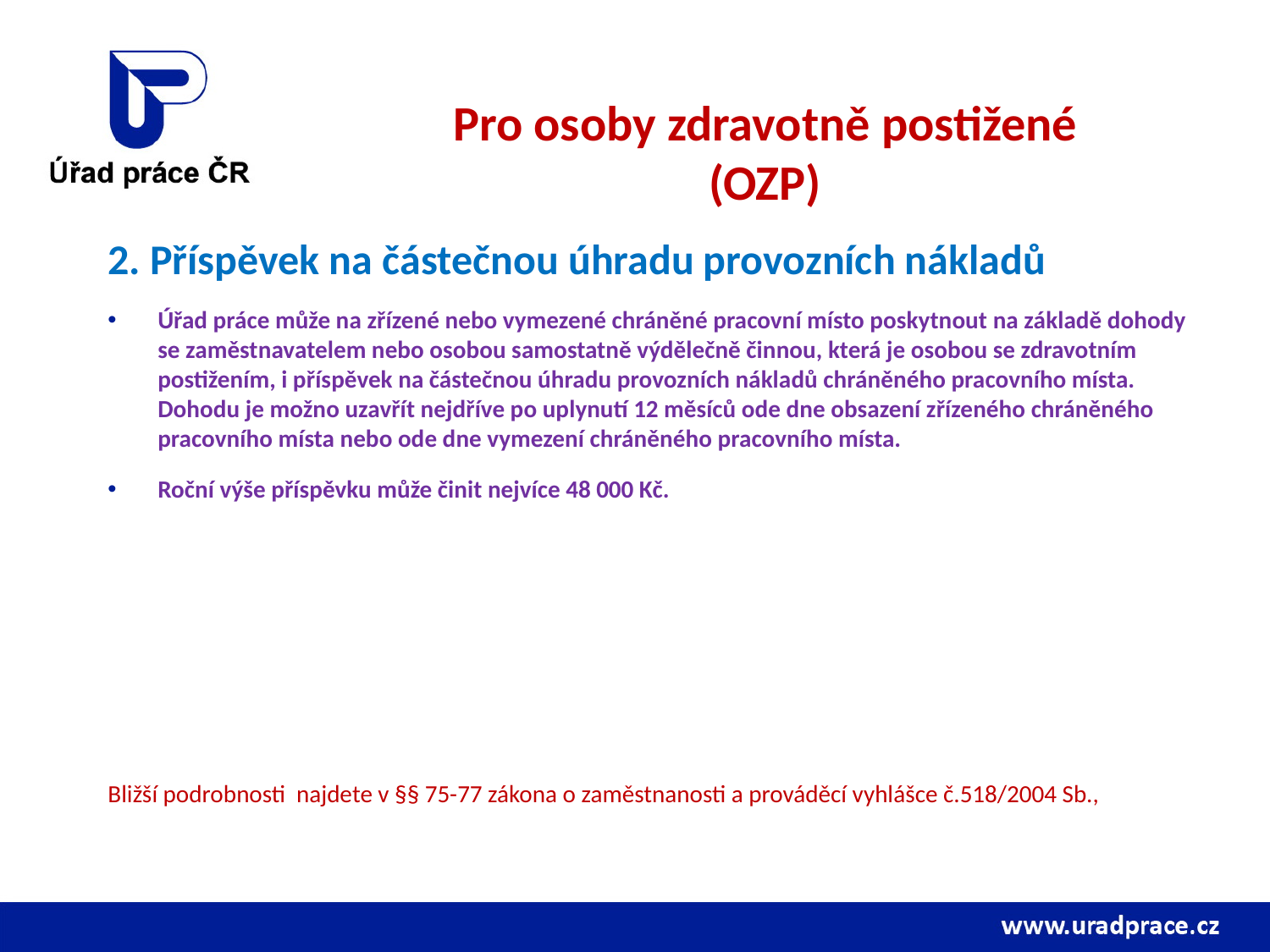

# Pro osoby zdravotně postižené (OZP)
2. Příspěvek na částečnou úhradu provozních nákladů
Úřad práce může na zřízené nebo vymezené chráněné pracovní místo poskytnout na základě dohody se zaměstnavatelem nebo osobou samostatně výdělečně činnou, která je osobou se zdravotním postižením, i příspěvek na částečnou úhradu provozních nákladů chráněného pracovního místa. Dohodu je možno uzavřít nejdříve po uplynutí 12 měsíců ode dne obsazení zřízeného chráněného pracovního místa nebo ode dne vymezení chráněného pracovního místa.
Roční výše příspěvku může činit nejvíce 48 000 Kč.

Bližší podrobnosti  najdete v §§ 75-77 zákona o zaměstnanosti a prováděcí vyhlášce č.518/2004 Sb.,